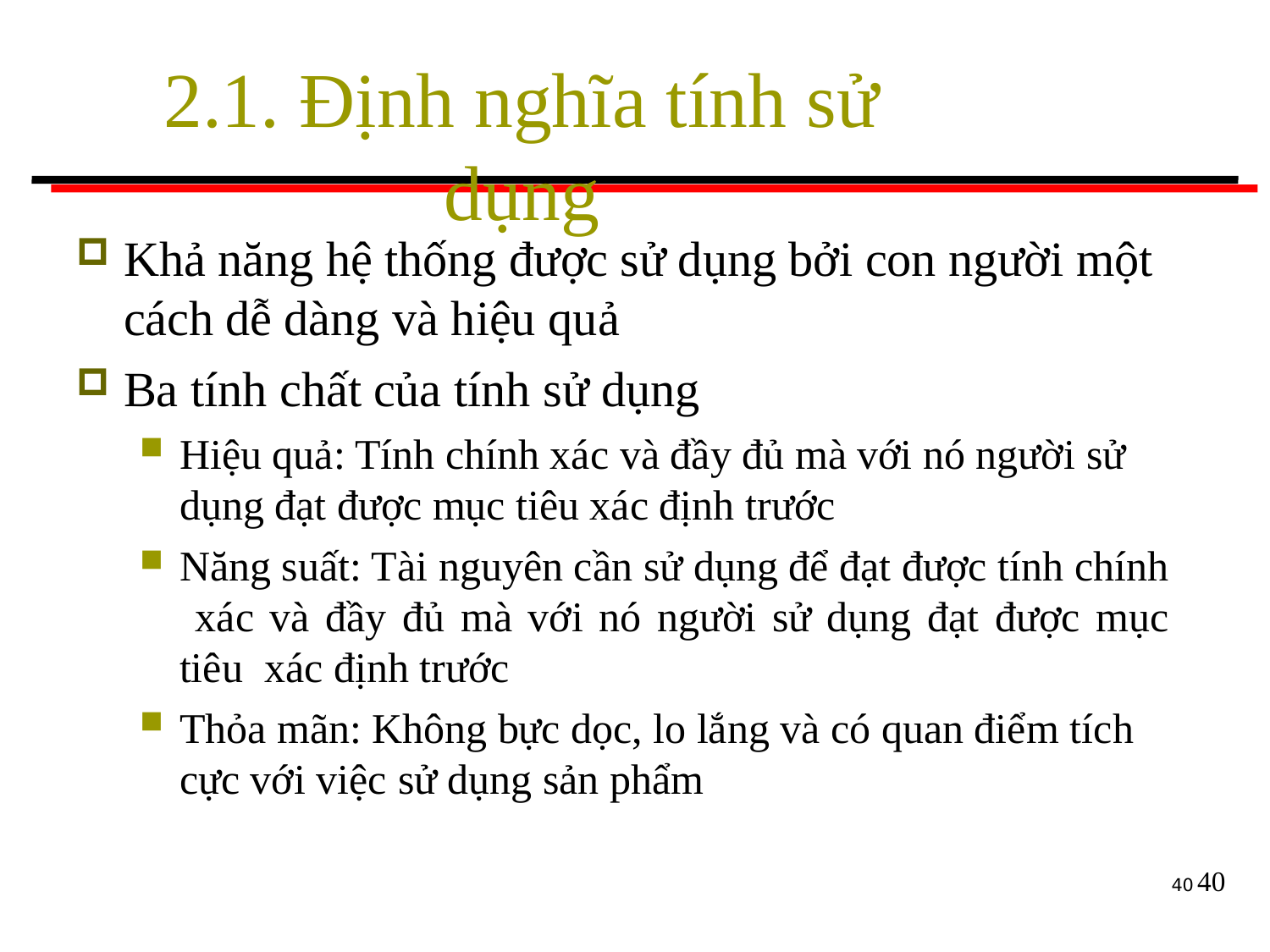

# 2.1. Định nghĩa tính sử dụng
Khả năng hệ thống được sử dụng bởi con người một
cách dễ dàng và hiệu quả
Ba tính chất của tính sử dụng
Hiệu quả: Tính chính xác và đầy đủ mà với nó người sử
dụng đạt được mục tiêu xác định trước
Năng suất: Tài nguyên cần sử dụng để đạt được tính chính  xác và đầy đủ mà với nó người sử dụng đạt được mục tiêu  xác định trước
Thỏa mãn: Không bực dọc, lo lắng và có quan điểm tích
cực với việc sử dụng sản phẩm
40
40